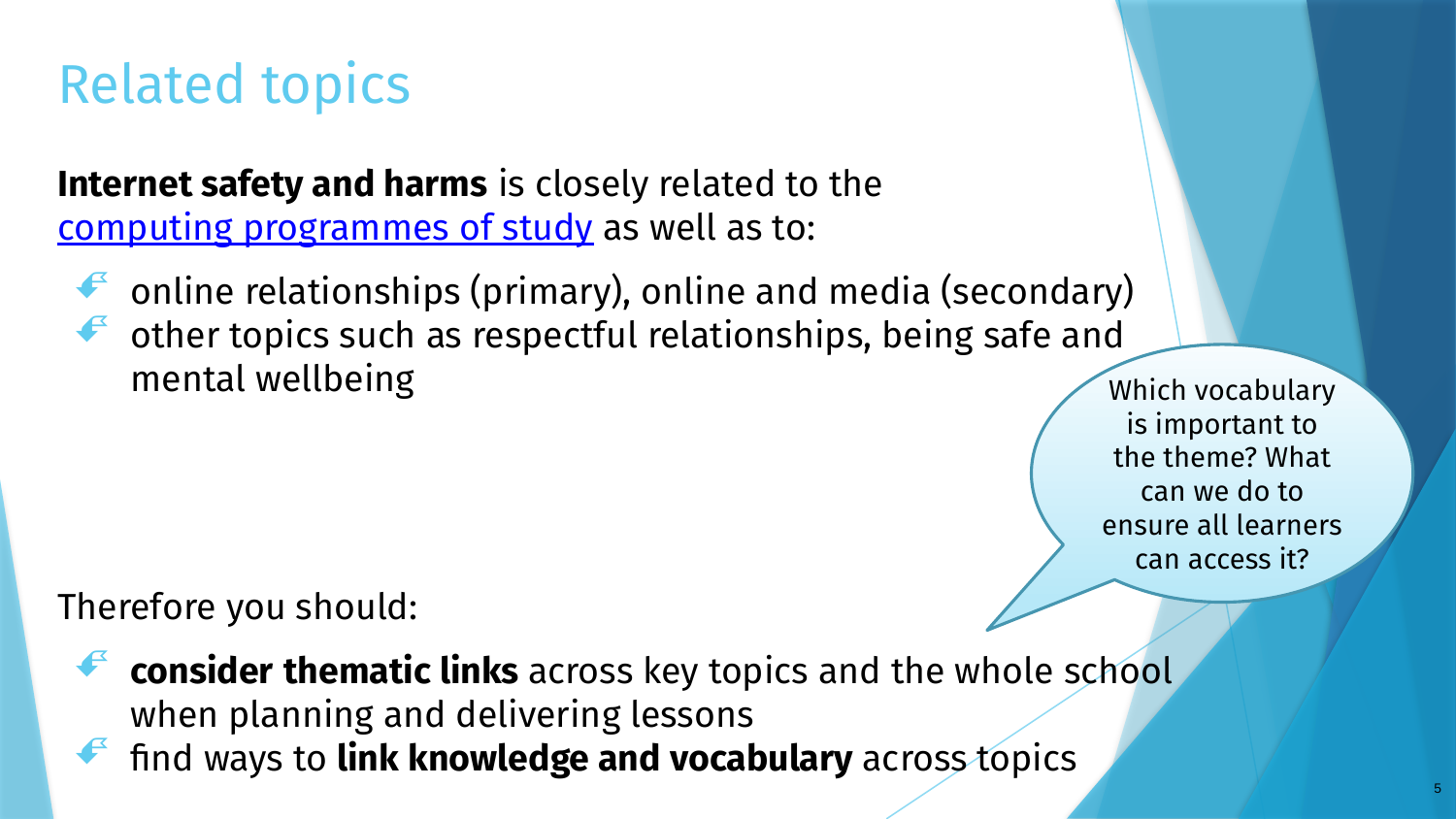

# Related topics
Internet safety and harms is closely related to the computing programmes of study as well as to:
online relationships (primary), online and media (secondary)
other topics such as respectful relationships, being safe and mental wellbeing

Therefore you should:
consider thematic links across key topics and the whole school when planning and delivering lessons
find ways to link knowledge and vocabulary across topics

Which vocabulary is important to the theme? What can we do to ensure all learners can access it?
5